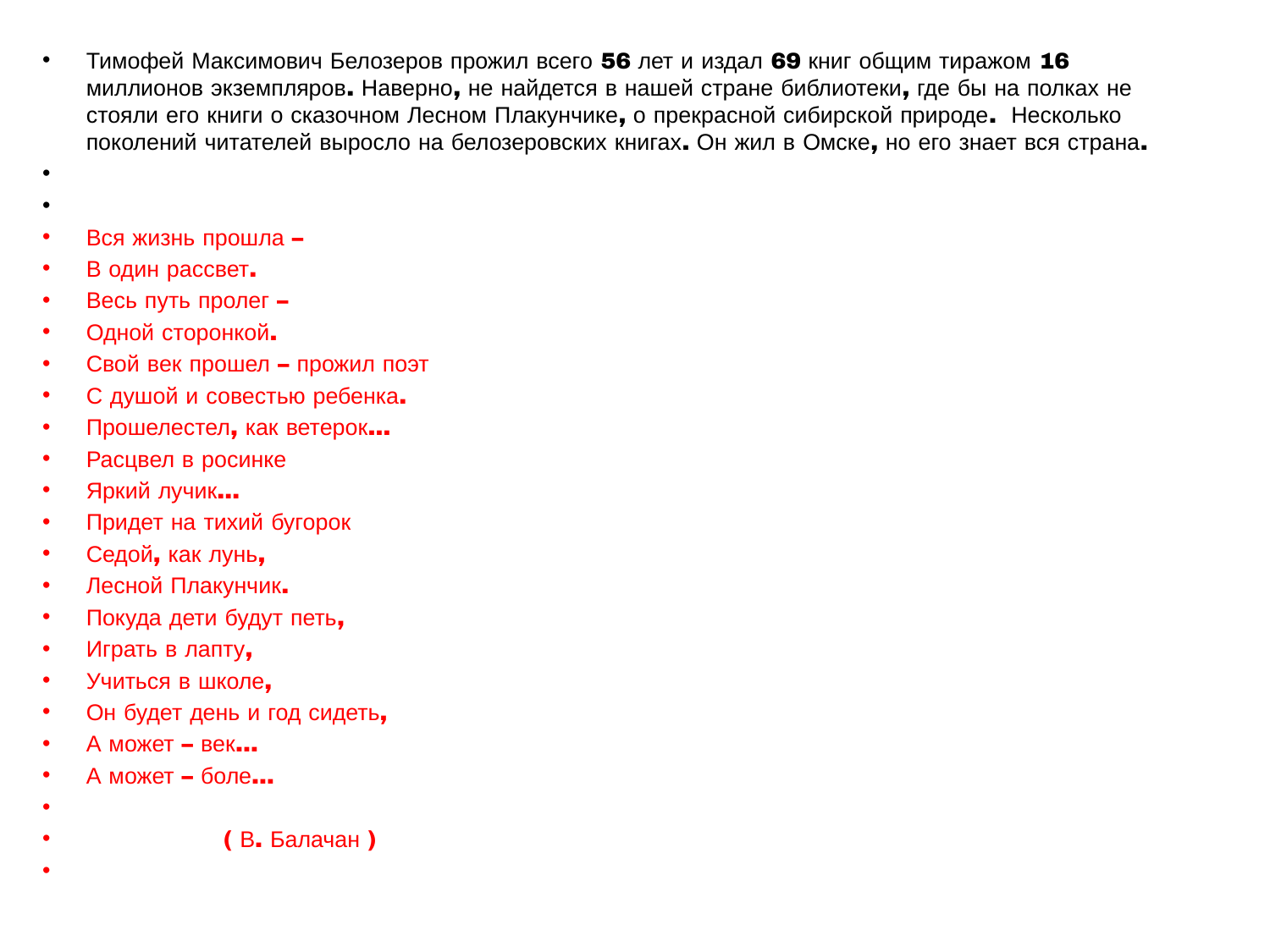

Тимофей Максимович Белозеров прожил всего 56 лет и издал 69 книг общим тиражом 16 миллионов экземпляров. Наверно, не найдется в нашей стране библиотеки, где бы на полках не стояли его книги о сказочном Лесном Плакунчике, о прекрасной сибирской природе.  Несколько поколений читателей выросло на белозеровских книгах. Он жил в Омске, но его знает вся страна.

Вся жизнь прошла –
В один рассвет.
Весь путь пролег –
Одной сторонкой.
Свой век прошел – прожил поэт
С душой и совестью ребенка.
Прошелестел, как ветерок…
Расцвел в росинке
Яркий лучик…
Придет на тихий бугорок
Седой, как лунь,
Лесной Плакунчик.
Покуда дети будут петь,
Играть в лапту,
Учиться в школе,
Он будет день и год сидеть,
А может – век…
А может – боле…

                  ( В. Балачан )